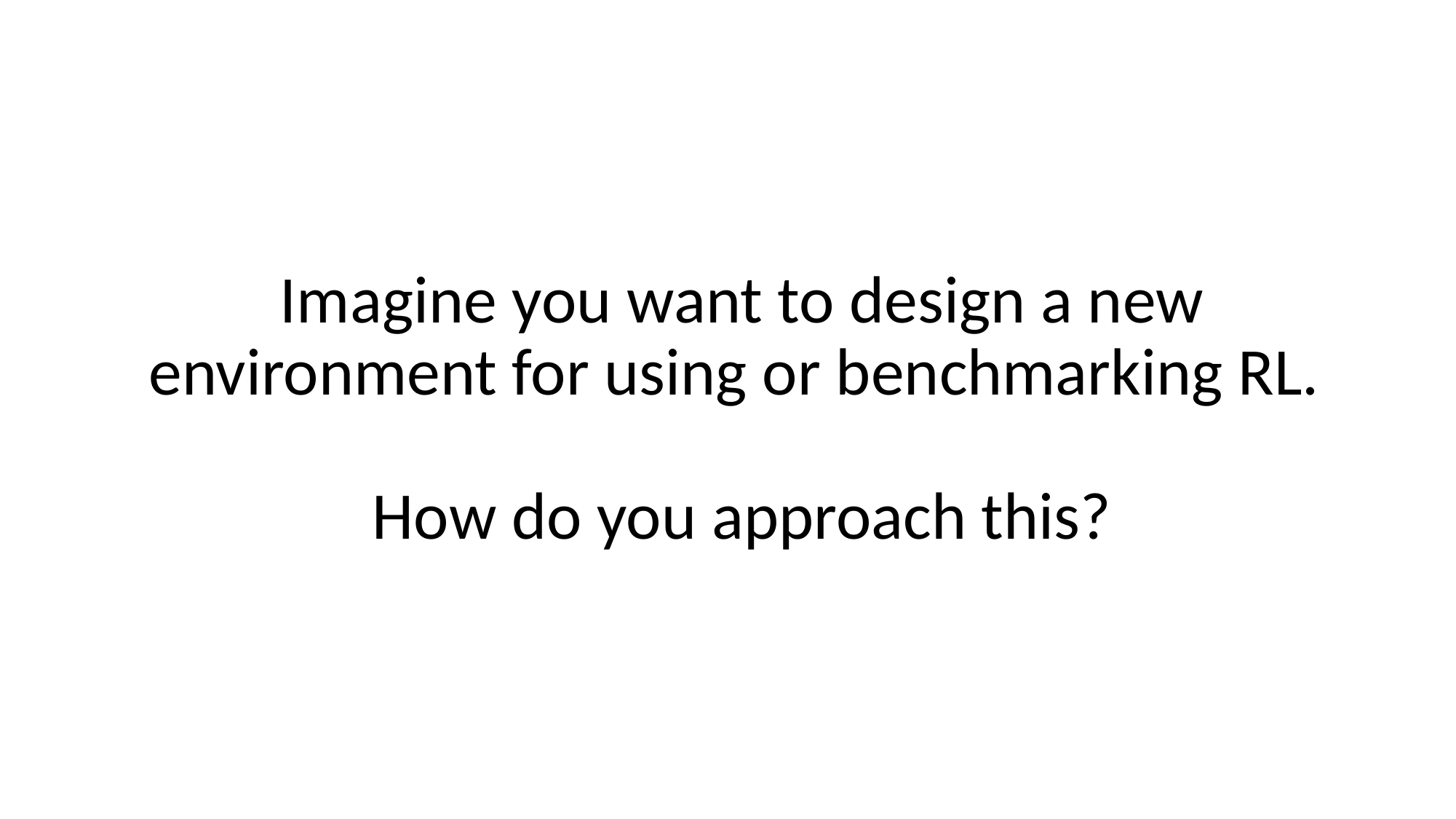

# Imagine you want to design a new environment for using or benchmarking RL. How do you approach this?